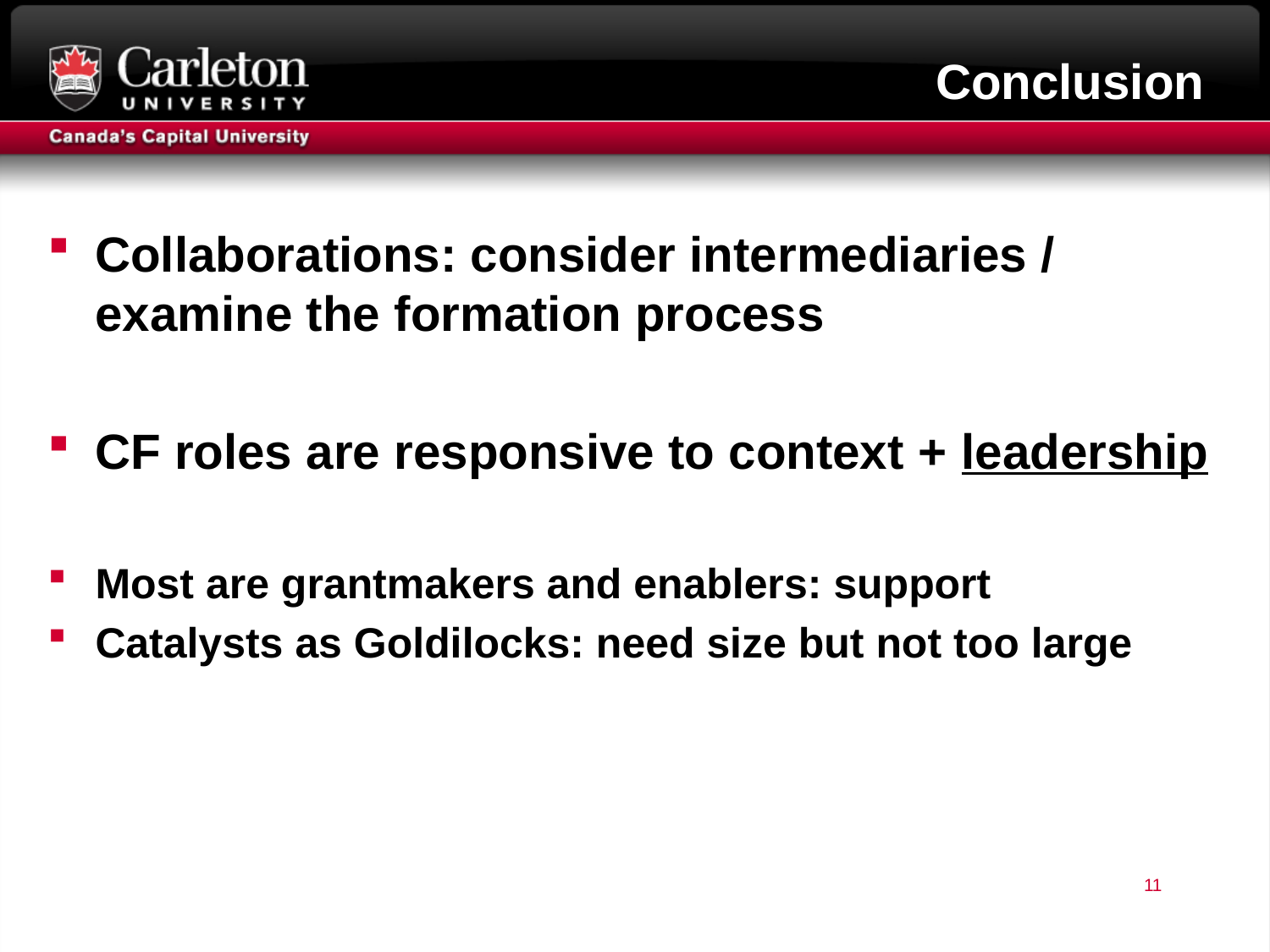

# Conclusion
Collaborations: consider intermediaries / examine the formation process

CF roles are responsive to context + leadership

Most are grantmakers and enablers: support
Catalysts as Goldilocks: need size but not too large
11